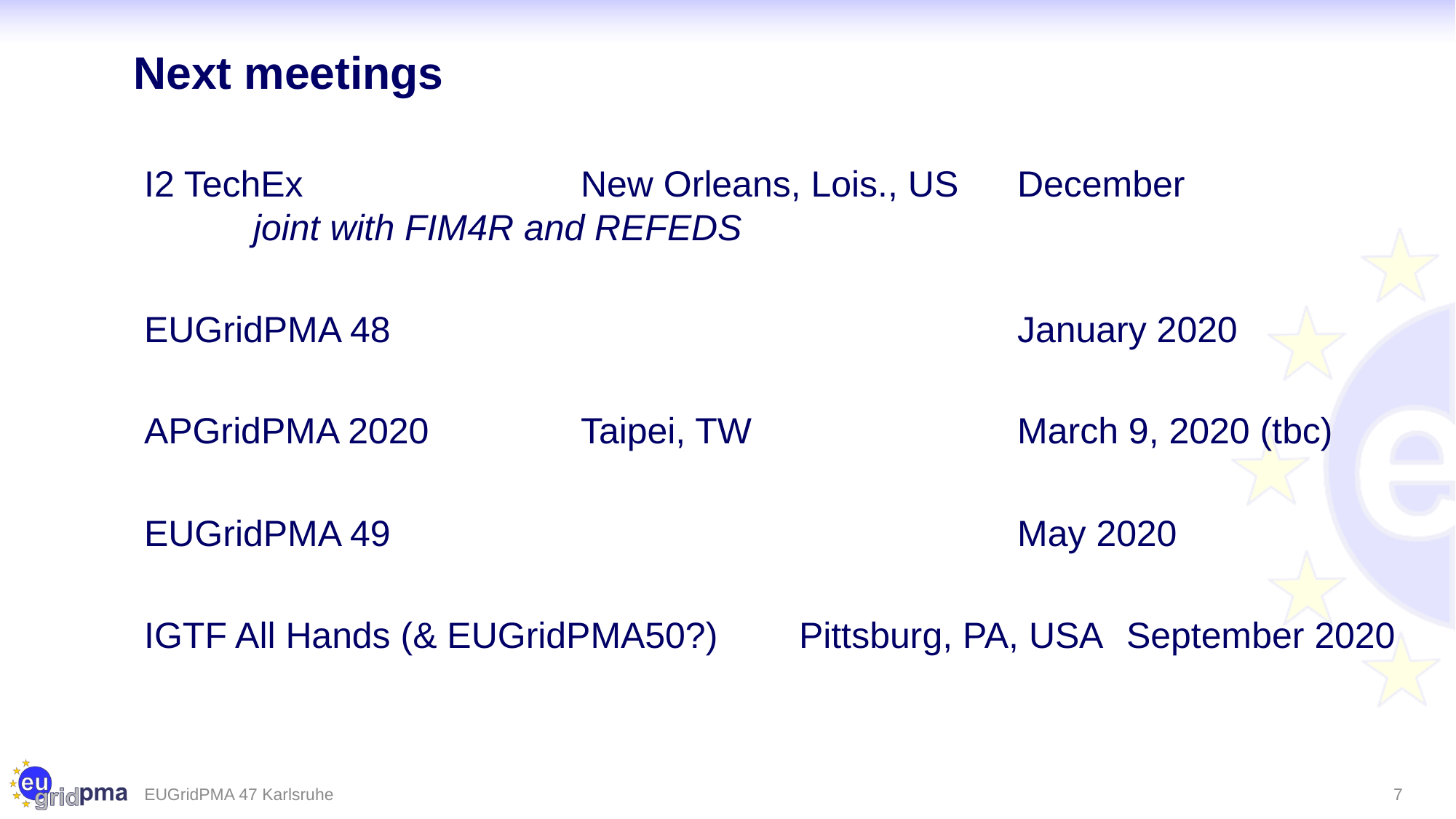

# Next meetings
I2 TechEx			New Orleans, Lois., US	December
	joint with FIM4R and REFEDS

EUGridPMA 48						January 2020

APGridPMA 2020		Taipei, TW			March 9, 2020 (tbc)

EUGridPMA 49						May 2020

IGTF All Hands (& EUGridPMA50?)	Pittsburg, PA, USA	September 2020
EUGridPMA 47 Karlsruhe
7